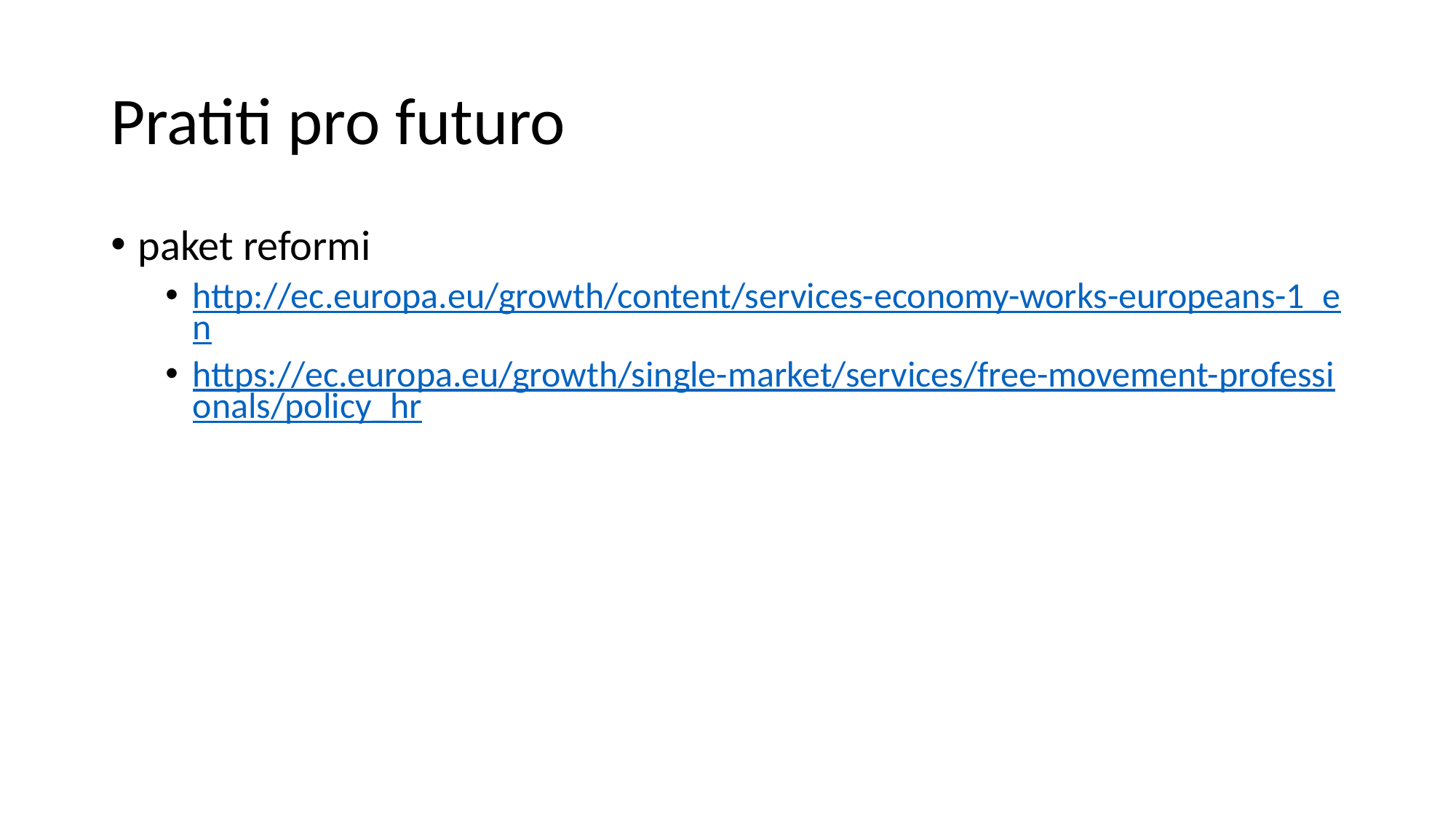

# Pratiti pro futuro
paket reformi
http://ec.europa.eu/growth/content/services-economy-works-europeans-1_en
https://ec.europa.eu/growth/single-market/services/free-movement-professionals/policy_hr